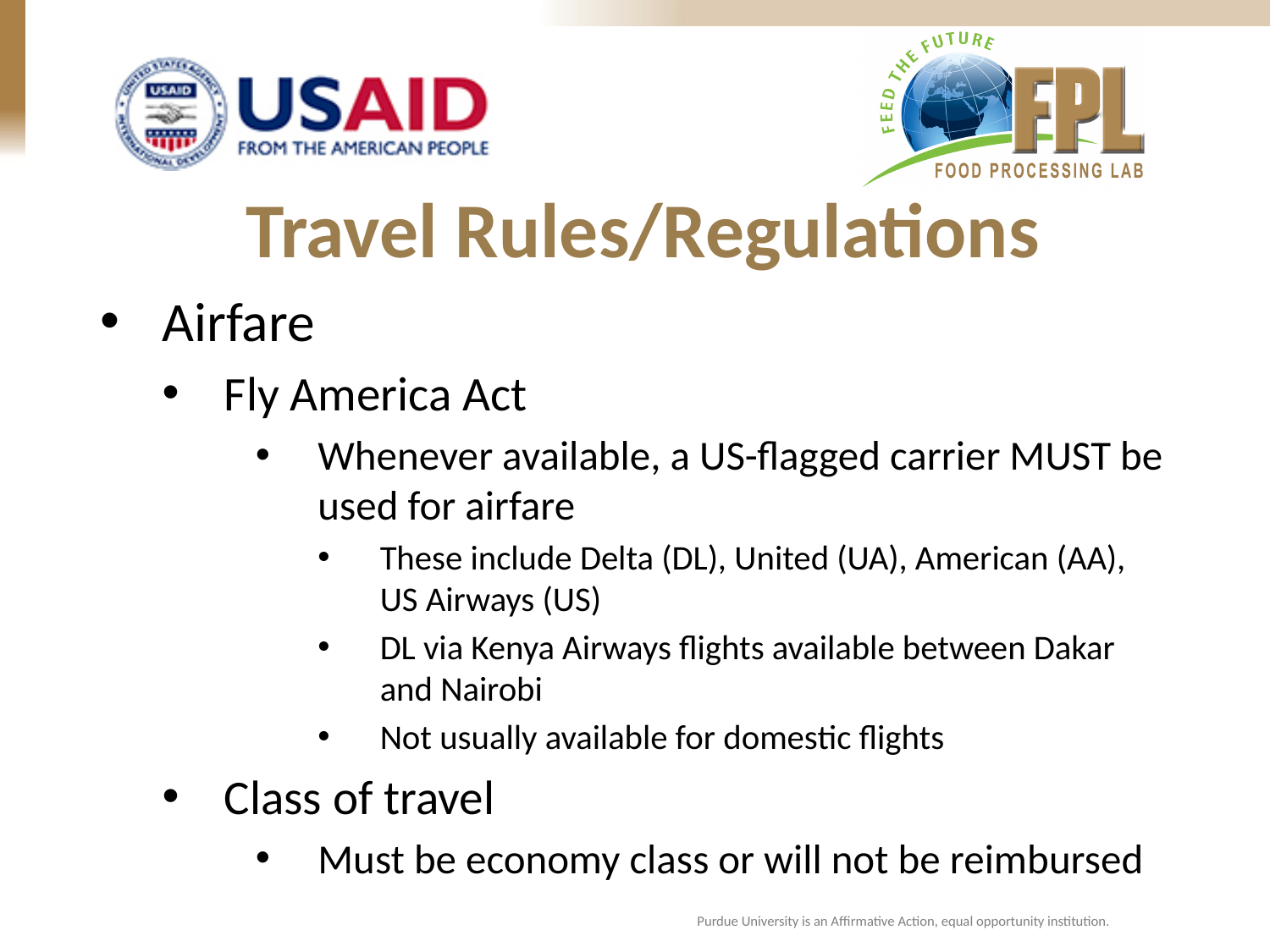

Travel Rules/Regulations
Airfare
Fly America Act
Whenever available, a US-flagged carrier MUST be used for airfare
These include Delta (DL), United (UA), American (AA), US Airways (US)
DL via Kenya Airways flights available between Dakar and Nairobi
Not usually available for domestic flights
Class of travel
Must be economy class or will not be reimbursed